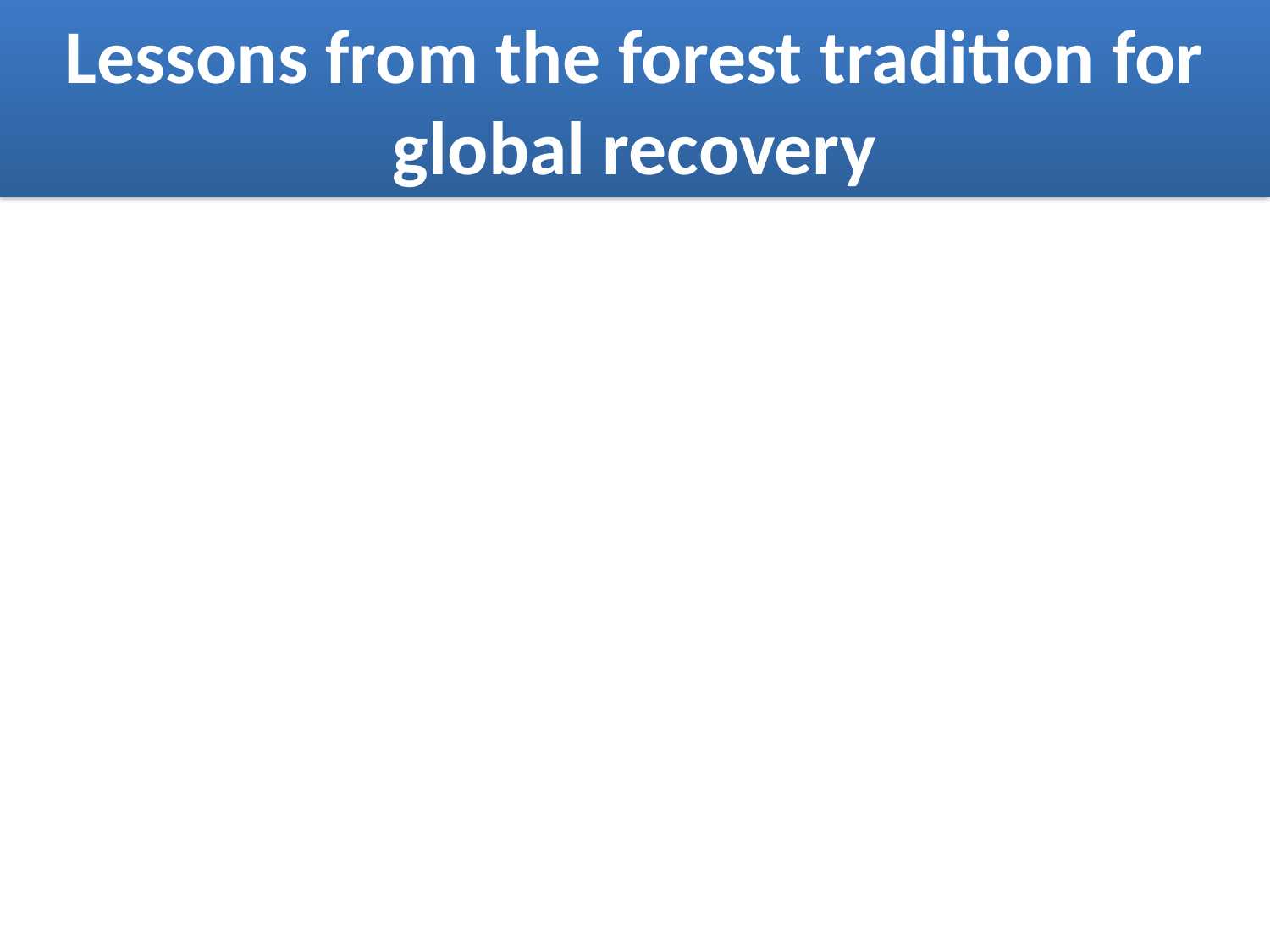

# Lessons from the forest tradition for global recovery

The message of selfless renunciation of the forest tradition monks is a reminder to us in scaling down excessive infatuation with material possessions and unbridled human greed – trends set in by the neo-capitalist market policies and consumerism.